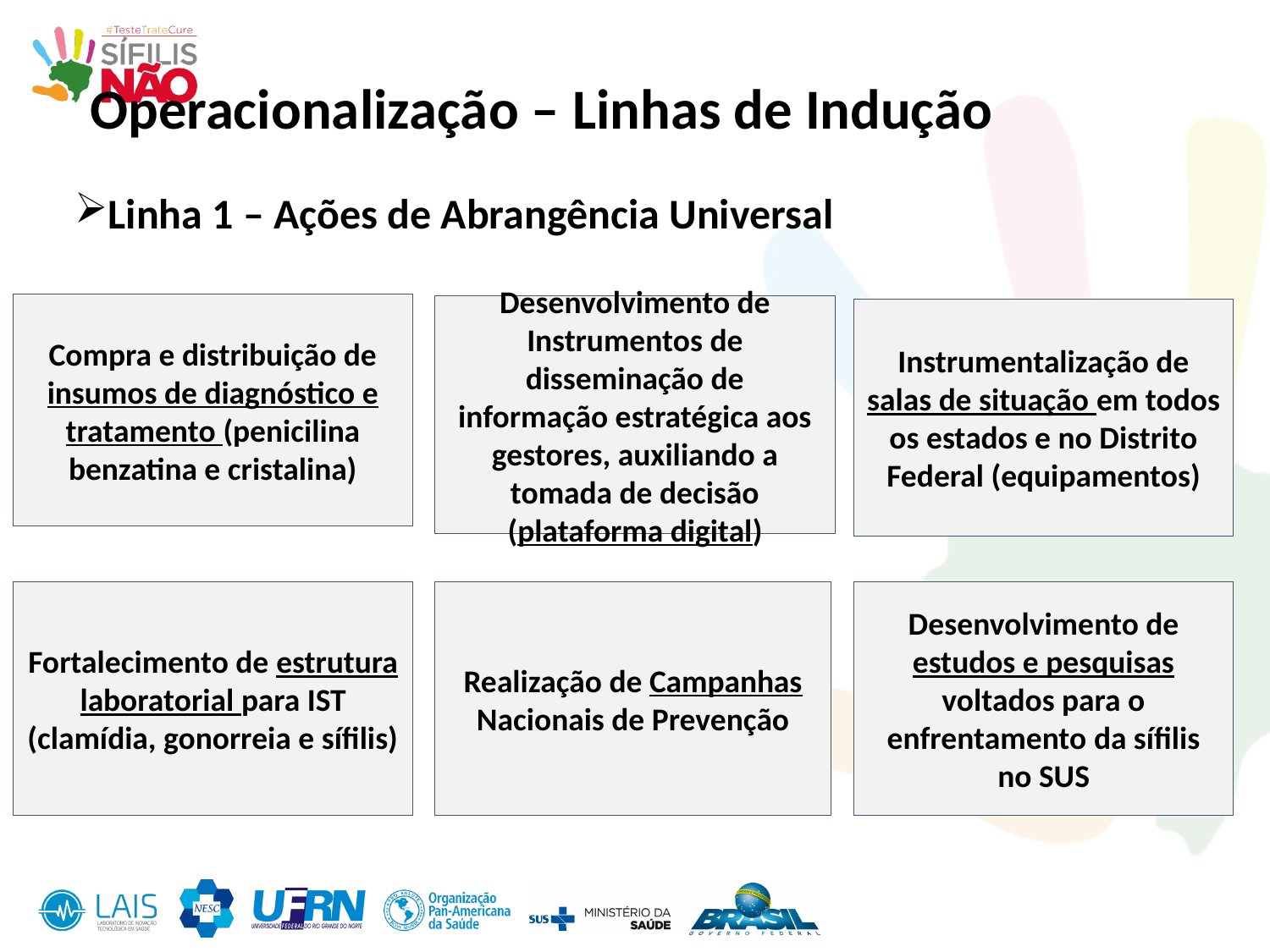

Operacionalização – Linhas de Indução
Linha 1 – Ações de Abrangência Universal

Compra e distribuição de insumos de diagnóstico e tratamento (penicilina benzatina e cristalina)
Desenvolvimento de Instrumentos de disseminação de informação estratégica aos gestores, auxiliando a tomada de decisão (plataforma digital)
Instrumentalização de salas de situação em todos os estados e no Distrito Federal (equipamentos)

Desenvolvimento de estudos e pesquisas voltados para o enfrentamento da sífilis no SUS
Fortalecimento de estrutura laboratorial para IST (clamídia, gonorreia e sífilis)
Realização de Campanhas Nacionais de Prevenção